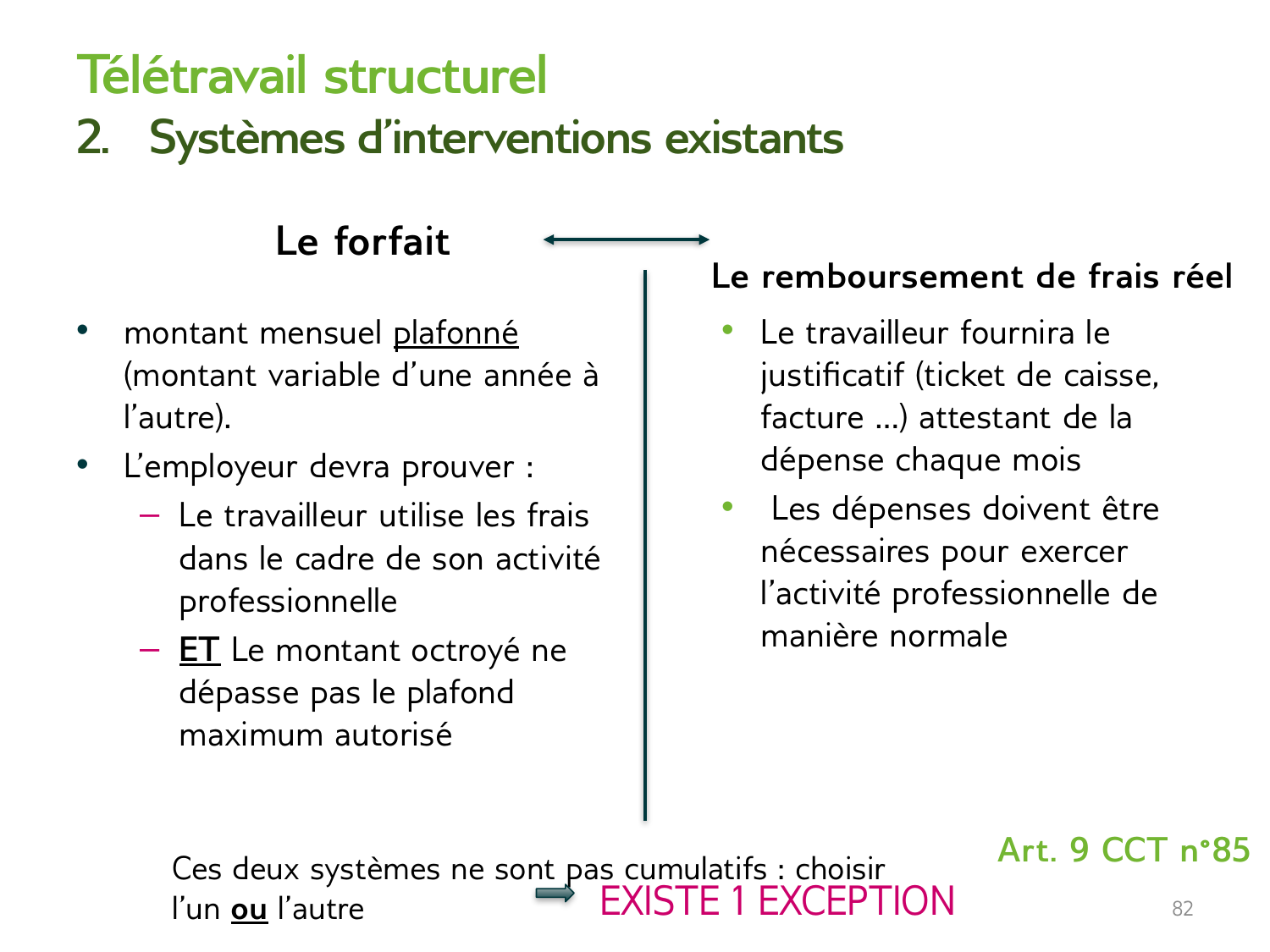

Télétravail structurel
2.   Systèmes d’interventions existants
Le forfait
Le remboursement de frais réel
montant mensuel plafonné (montant variable d’une année à l’autre).
L’employeur devra prouver :
Le travailleur utilise les frais dans le cadre de son activité professionnelle
ET Le montant octroyé ne dépasse pas le plafond maximum autorisé

Le travailleur fournira le justificatif (ticket de caisse, facture …) attestant de la dépense chaque mois
 Les dépenses doivent être nécessaires pour exercer l’activité professionnelle de manière normale

Art. 9 CCT n°85
Ces deux systèmes ne sont pas cumulatifs : choisir l’un ou l’autre

 EXISTE 1 EXCEPTION

82